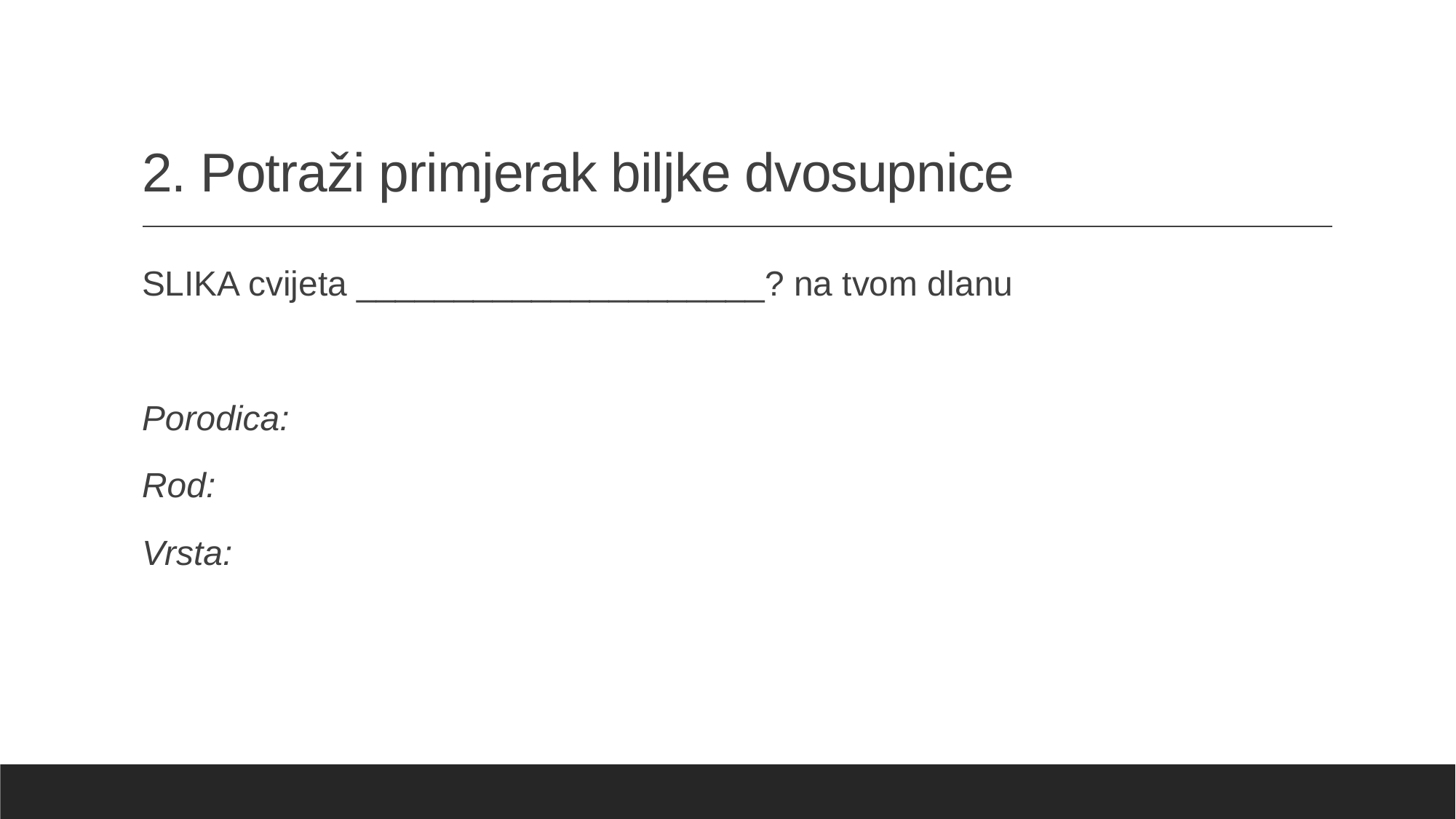

# 2. Potraži primjerak biljke dvosupnice
SLIKA cvijeta _____________________? na tvom dlanu

Porodica:
Rod:
Vrsta: